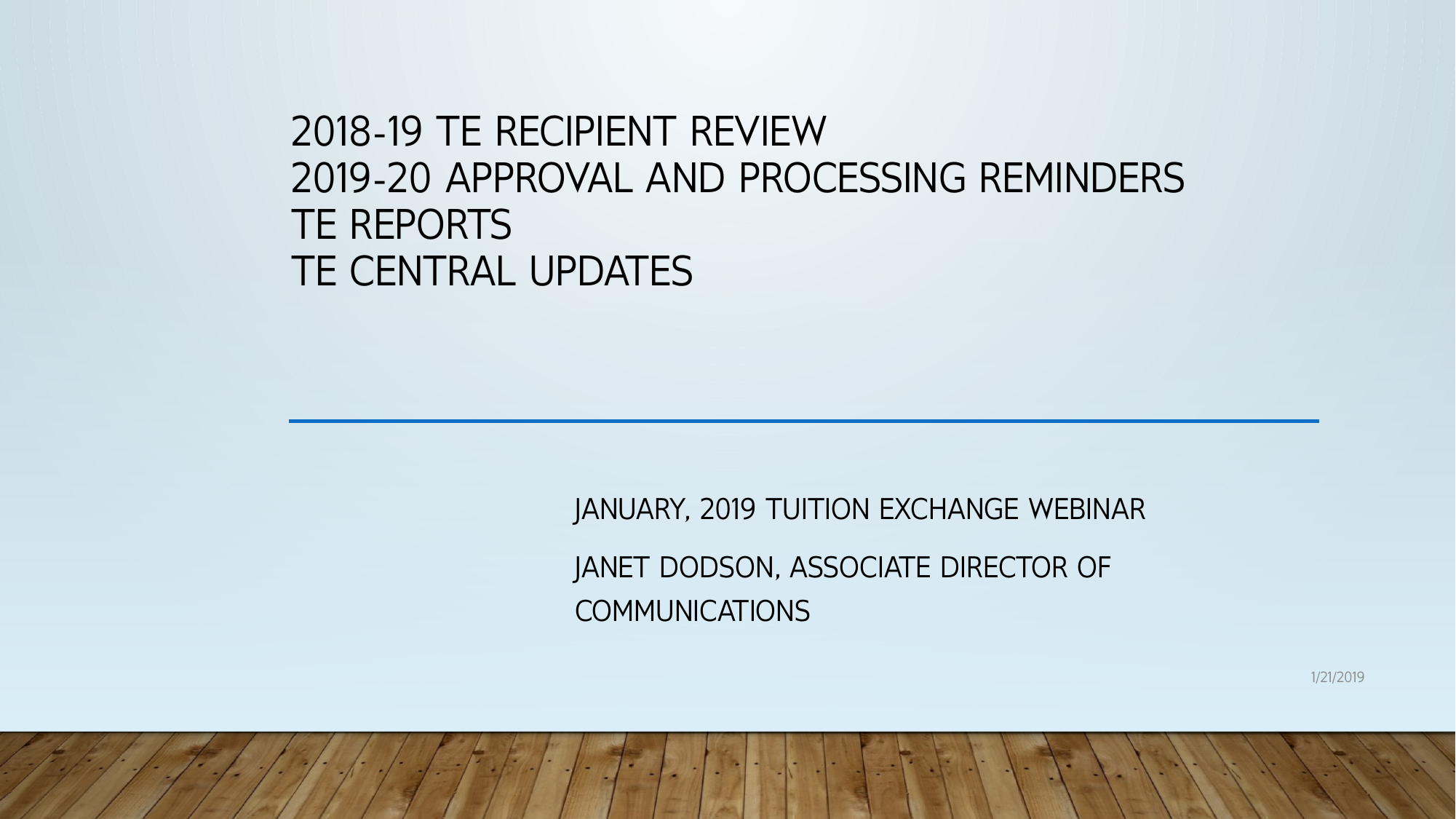

# 2018-19 TE recipient review 2019-20 approval and processing reminders TE reports te central updates
January, 2019 Tuition exchange Webinar
Janet Dodson, Associate Director of Communications

1/21/2019